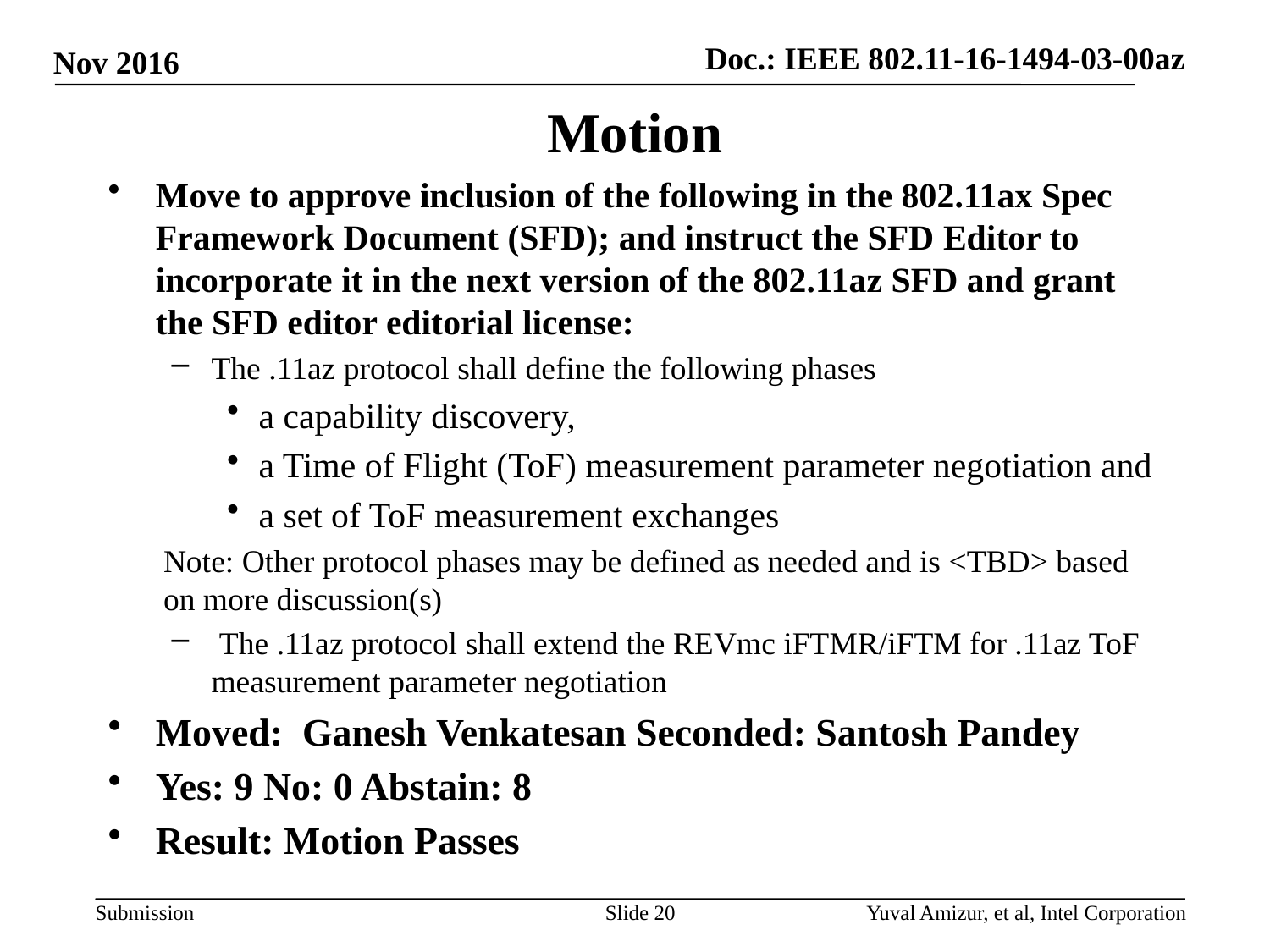

Nov 2016
# Motion
Move to approve inclusion of the following in the 802.11ax Spec Framework Document (SFD); and instruct the SFD Editor to incorporate it in the next version of the 802.11az SFD and grant the SFD editor editorial license:
The .11az protocol shall define the following phases
a capability discovery,
a Time of Flight (ToF) measurement parameter negotiation and
a set of ToF measurement exchanges
Note: Other protocol phases may be defined as needed and is <TBD> based on more discussion(s)
 The .11az protocol shall extend the REVmc iFTMR/iFTM for .11az ToF measurement parameter negotiation
Moved:  Ganesh Venkatesan Seconded: Santosh Pandey
Yes: 9 No: 0 Abstain: 8
Result: Motion Passes
Slide 20
Yuval Amizur, et al, Intel Corporation